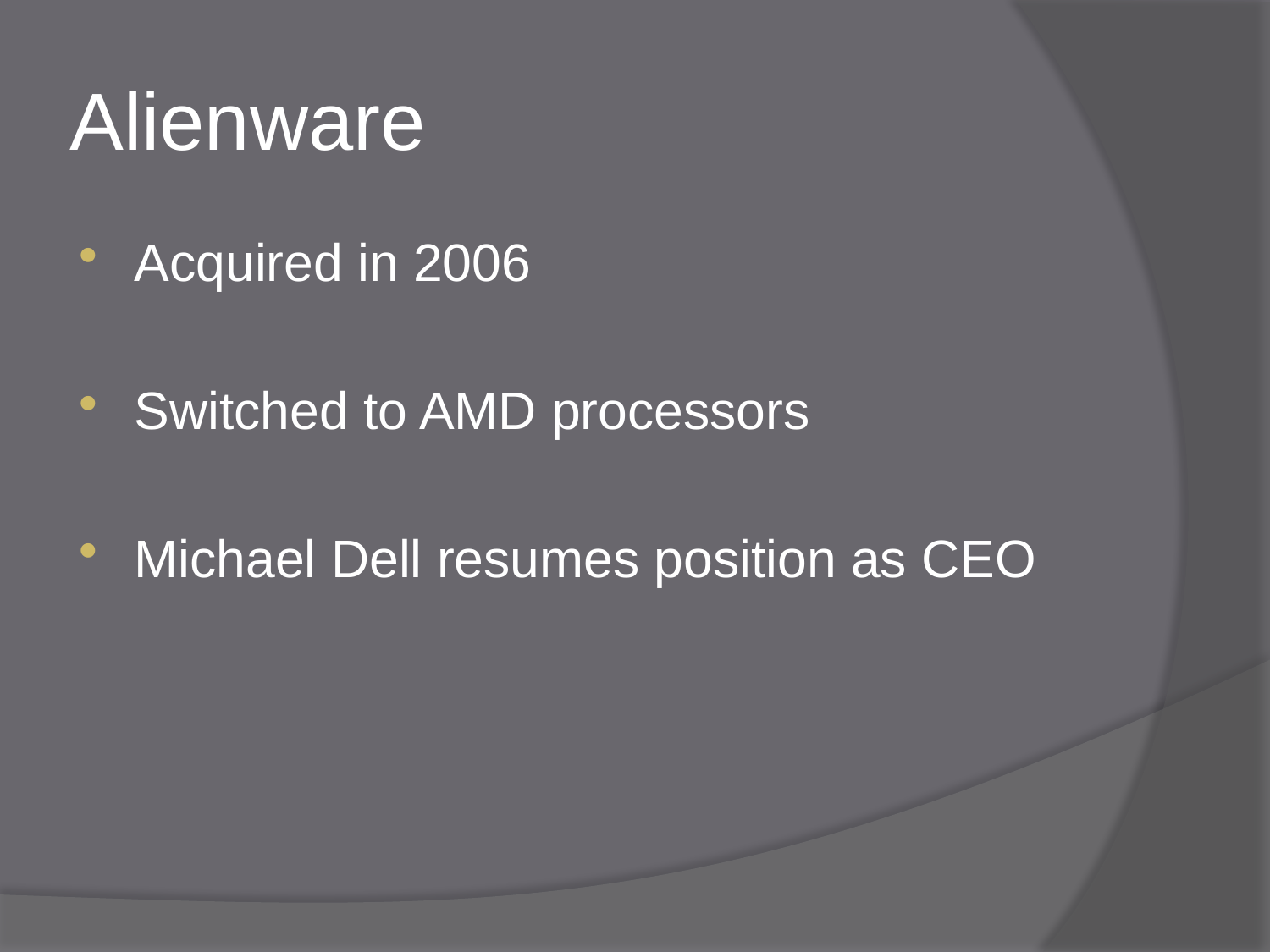

# Alienware
Acquired in 2006

Switched to AMD processors

Michael Dell resumes position as CEO